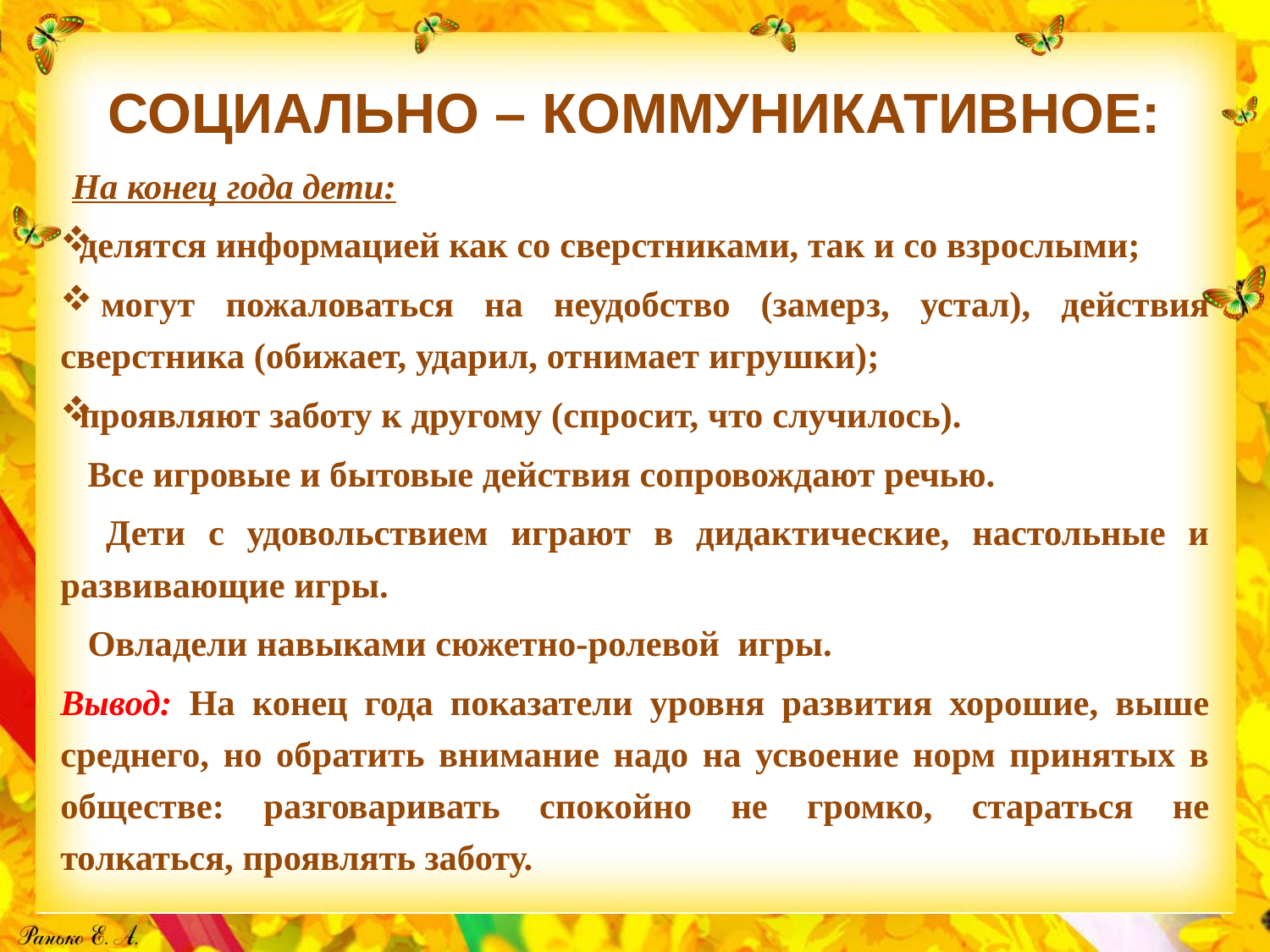

# СОЦИАЛЬНО – КОММУНИКАТИВНОЕ:
  На конец года дети:
 делятся информацией как со сверстниками, так и со взрослыми;
 могут пожаловаться на неудобство (замерз, устал), действия сверстника (обижает, ударил, отнимает игрушки);
 проявляют заботу к другому (спросит, что случилось).
   Все игровые и бытовые действия сопровождают речью.
  Дети с удовольствием играют в дидактические, настольные и развивающие игры.
   Овладели навыками сюжетно-ролевой  игры.
Вывод: На конец года показатели уровня развития хорошие, выше среднего, но обратить внимание надо на усвоение норм принятых в обществе: разговаривать спокойно не громко, стараться не толкаться, проявлять заботу.